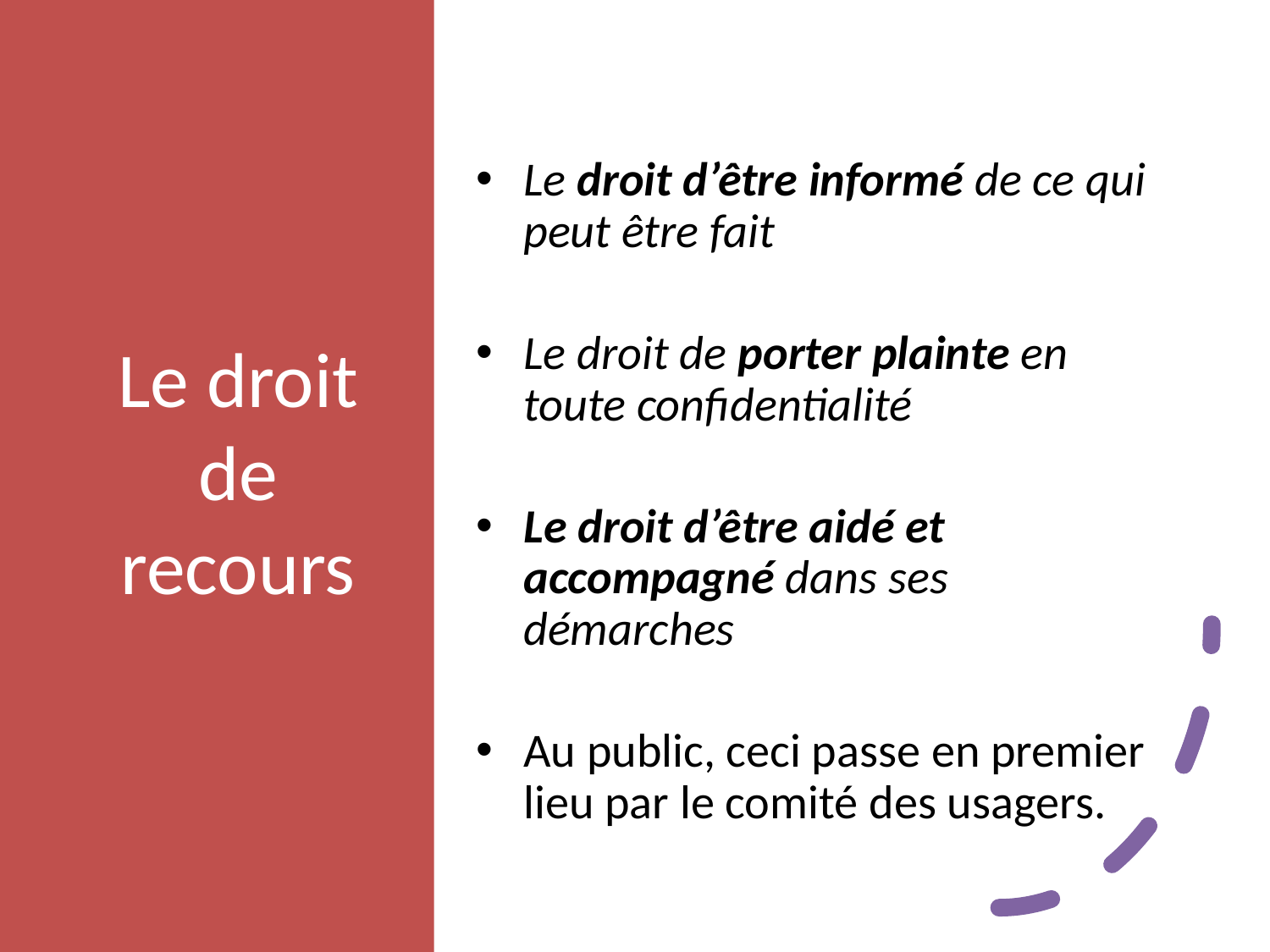

# Le droit de recours

Le droit d’être informé de ce qui peut être fait

Le droit de porter plainte en toute confidentialité

Le droit d’être aidé et accompagné dans ses démarches

Au public, ceci passe en premier lieu par le comité des usagers.